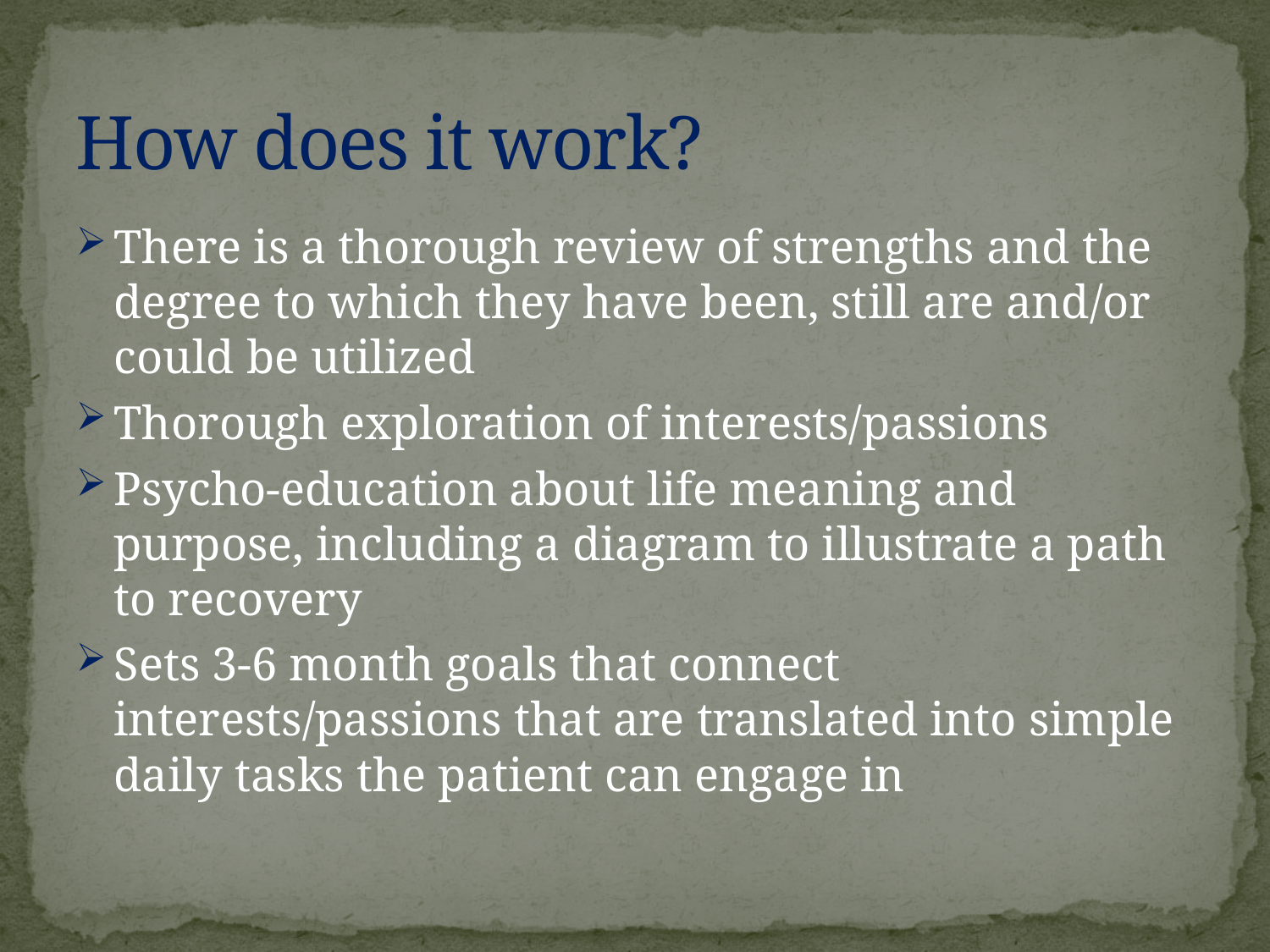

# How does it work?
There is a thorough review of strengths and the degree to which they have been, still are and/or could be utilized
Thorough exploration of interests/passions
Psycho-education about life meaning and purpose, including a diagram to illustrate a path to recovery
Sets 3-6 month goals that connect interests/passions that are translated into simple daily tasks the patient can engage in